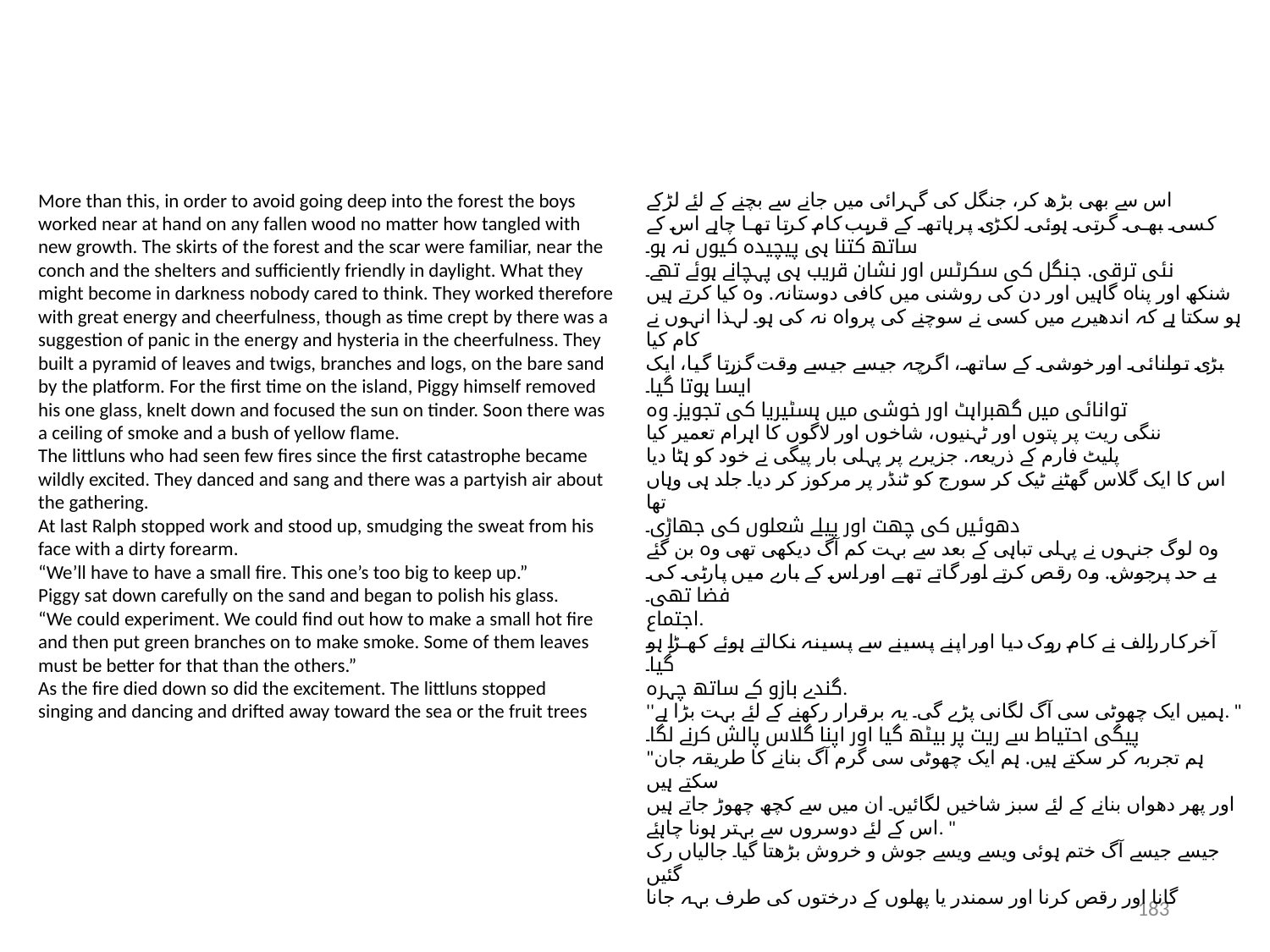

More than this, in order to avoid going deep into the forest the boys
worked near at hand on any fallen wood no matter how tangled with
new growth. The skirts of the forest and the scar were familiar, near the
conch and the shelters and sufficiently friendly in daylight. What they
might become in darkness nobody cared to think. They worked therefore
with great energy and cheerfulness, though as time crept by there was a
suggestion of panic in the energy and hysteria in the cheerfulness. They
built a pyramid of leaves and twigs, branches and logs, on the bare sand
by the platform. For the first time on the island, Piggy himself removed
his one glass, knelt down and focused the sun on tinder. Soon there was
a ceiling of smoke and a bush of yellow flame.
The littluns who had seen few fires since the first catastrophe became
wildly excited. They danced and sang and there was a partyish air about
the gathering.
At last Ralph stopped work and stood up, smudging the sweat from his
face with a dirty forearm.
“We’ll have to have a small fire. This one’s too big to keep up.”
Piggy sat down carefully on the sand and began to polish his glass.
“We could experiment. We could find out how to make a small hot fire
and then put green branches on to make smoke. Some of them leaves
must be better for that than the others.”
As the fire died down so did the excitement. The littluns stopped
singing and dancing and drifted away toward the sea or the fruit trees
اس سے بھی بڑھ کر، جنگل کی گہرائی میں جانے سے بچنے کے لئے لڑکے
کسی بھی گرتی ہوئی لکڑی پر ہاتھ کے قریب کام کرتا تھا چاہے اس کے ساتھ کتنا ہی پیچیدہ کیوں نہ ہو۔
نئی ترقی. جنگل کی سکرٹس اور نشان قریب ہی پہچانے ہوئے تھے۔
شنکھ اور پناہ گاہیں اور دن کی روشنی میں کافی دوستانہ. وہ کیا کرتے ہیں
ہو سکتا ہے کہ اندھیرے میں کسی نے سوچنے کی پرواہ نہ کی ہو۔ لہذا انہوں نے کام کیا
بڑی توانائی اور خوشی کے ساتھ، اگرچہ جیسے جیسے وقت گزرتا گیا، ایک ایسا ہوتا گیا۔
توانائی میں گھبراہٹ اور خوشی میں ہسٹیریا کی تجویز۔ وہ
ننگی ریت پر پتوں اور ٹہنیوں، شاخوں اور لاگوں کا اہرام تعمیر کیا
پلیٹ فارم کے ذریعہ. جزیرے پر پہلی بار پیگی نے خود کو ہٹا دیا
اس کا ایک گلاس گھٹنے ٹیک کر سورج کو ٹنڈر پر مرکوز کر دیا۔ جلد ہی وہاں تھا
دھوئیں کی چھت اور پیلے شعلوں کی جھاڑی۔
وہ لوگ جنہوں نے پہلی تباہی کے بعد سے بہت کم آگ دیکھی تھی وہ بن گئے
بے حد پرجوش. وہ رقص کرتے اور گاتے تھے اور اس کے بارے میں پارٹی کی فضا تھی۔
اجتماع.
آخر کار رالف نے کام روک دیا اور اپنے پسینے سے پسینہ نکالتے ہوئے کھڑا ہو گیا۔
گندے بازو کے ساتھ چہرہ.
''ہمیں ایک چھوٹی سی آگ لگانی پڑے گی۔ یہ برقرار رکھنے کے لئے بہت بڑا ہے. "
پیگی احتیاط سے ریت پر بیٹھ گیا اور اپنا گلاس پالش کرنے لگا۔
"ہم تجربہ کر سکتے ہیں. ہم ایک چھوٹی سی گرم آگ بنانے کا طریقہ جان سکتے ہیں
اور پھر دھواں بنانے کے لئے سبز شاخیں لگائیں۔ ان میں سے کچھ چھوڑ جاتے ہیں
اس کے لئے دوسروں سے بہتر ہونا چاہئے. "
جیسے جیسے آگ ختم ہوئی ویسے ویسے جوش و خروش بڑھتا گیا۔ جالیاں رک گئیں
گانا اور رقص کرنا اور سمندر یا پھلوں کے درختوں کی طرف بہہ جانا

183